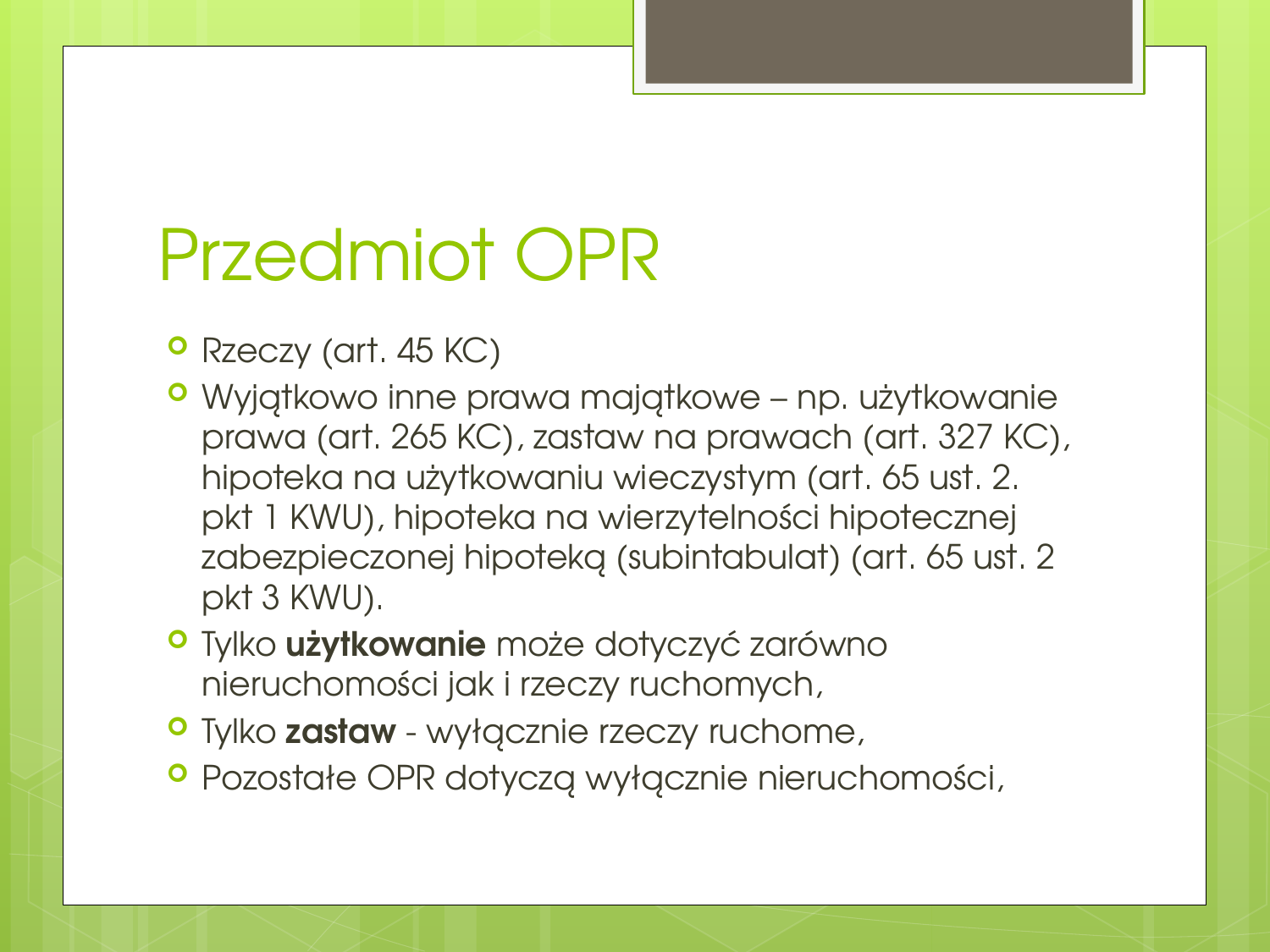

# Przedmiot OPR
Rzeczy (art. 45 KC)
Wyjątkowo inne prawa majątkowe – np. użytkowanie prawa (art. 265 KC), zastaw na prawach (art. 327 KC), hipoteka na użytkowaniu wieczystym (art. 65 ust. 2. pkt 1 KWU), hipoteka na wierzytelności hipotecznej zabezpieczonej hipoteką (subintabulat) (art. 65 ust. 2 pkt 3 KWU).
Tylko użytkowanie może dotyczyć zarówno nieruchomości jak i rzeczy ruchomych,
Tylko zastaw - wyłącznie rzeczy ruchome,
Pozostałe OPR dotyczą wyłącznie nieruchomości,